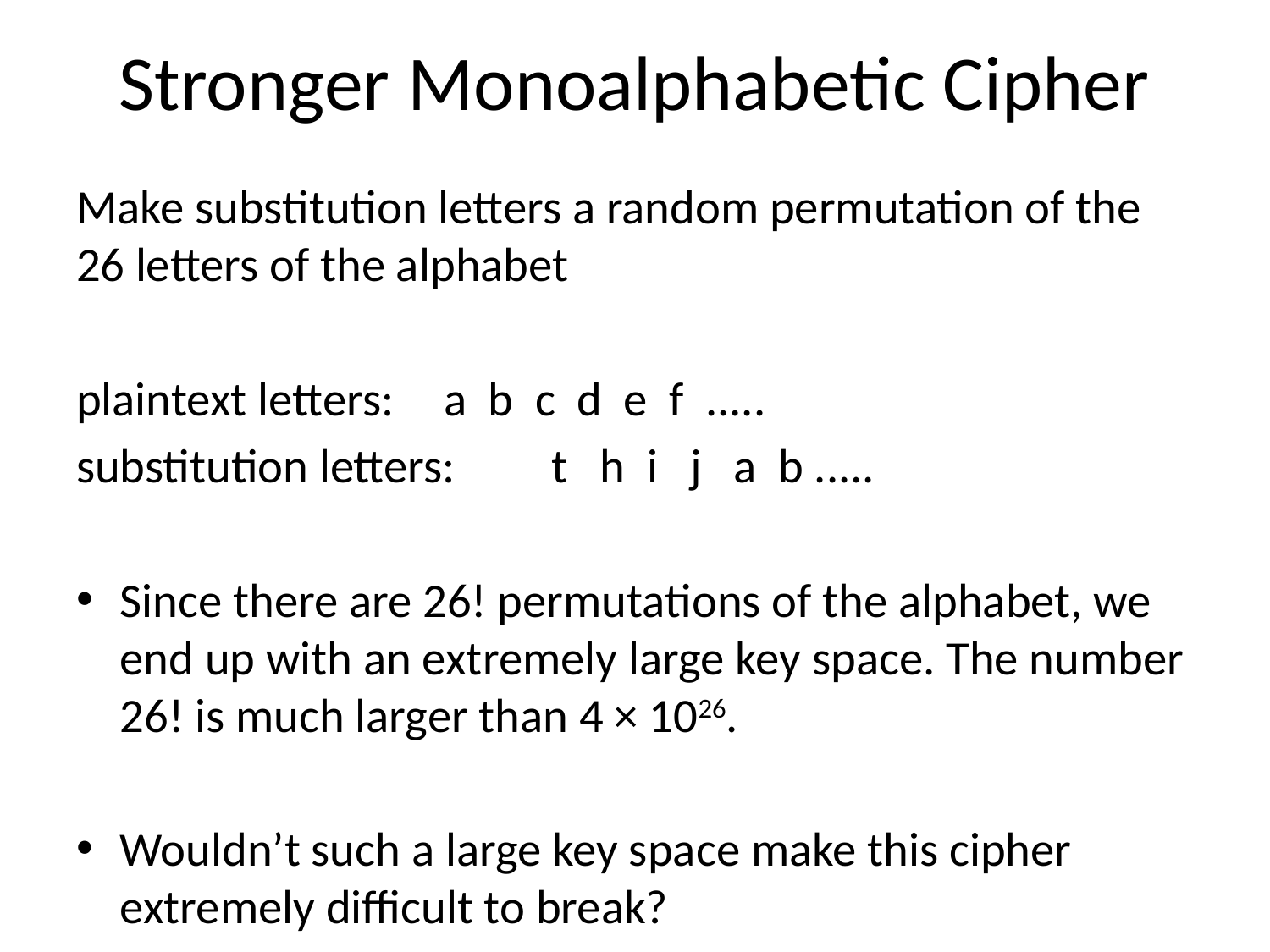

# Stronger Monoalphabetic Cipher
Make substitution letters a random permutation of the 26 letters of the alphabet

plaintext letters: 		a  b  c  d  e  f  .....
substitution letters: 	t   h  i   j   a  b .....

Since there are 26! permutations of the alphabet, we end up with an extremely large key space. The number 26! is much larger than 4 × 1026.

Wouldn’t such a large key space make this cipher extremely difficult to break?